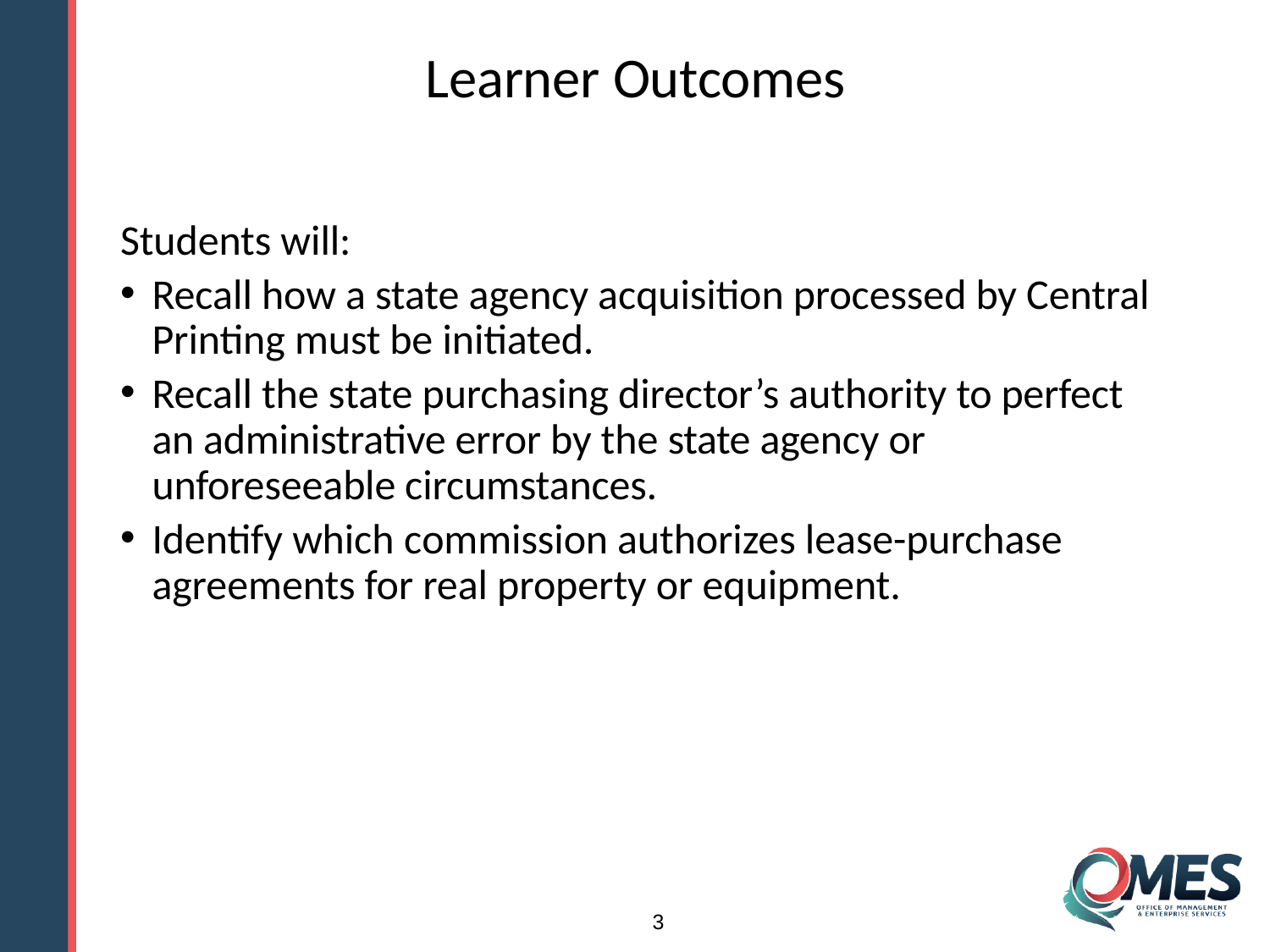

# Learner Outcomes
Students will:
Recall how a state agency acquisition processed by Central Printing must be initiated.
Recall the state purchasing director’s authority to perfect an administrative error by the state agency or unforeseeable circumstances.
Identify which commission authorizes lease-purchase agreements for real property or equipment.

3